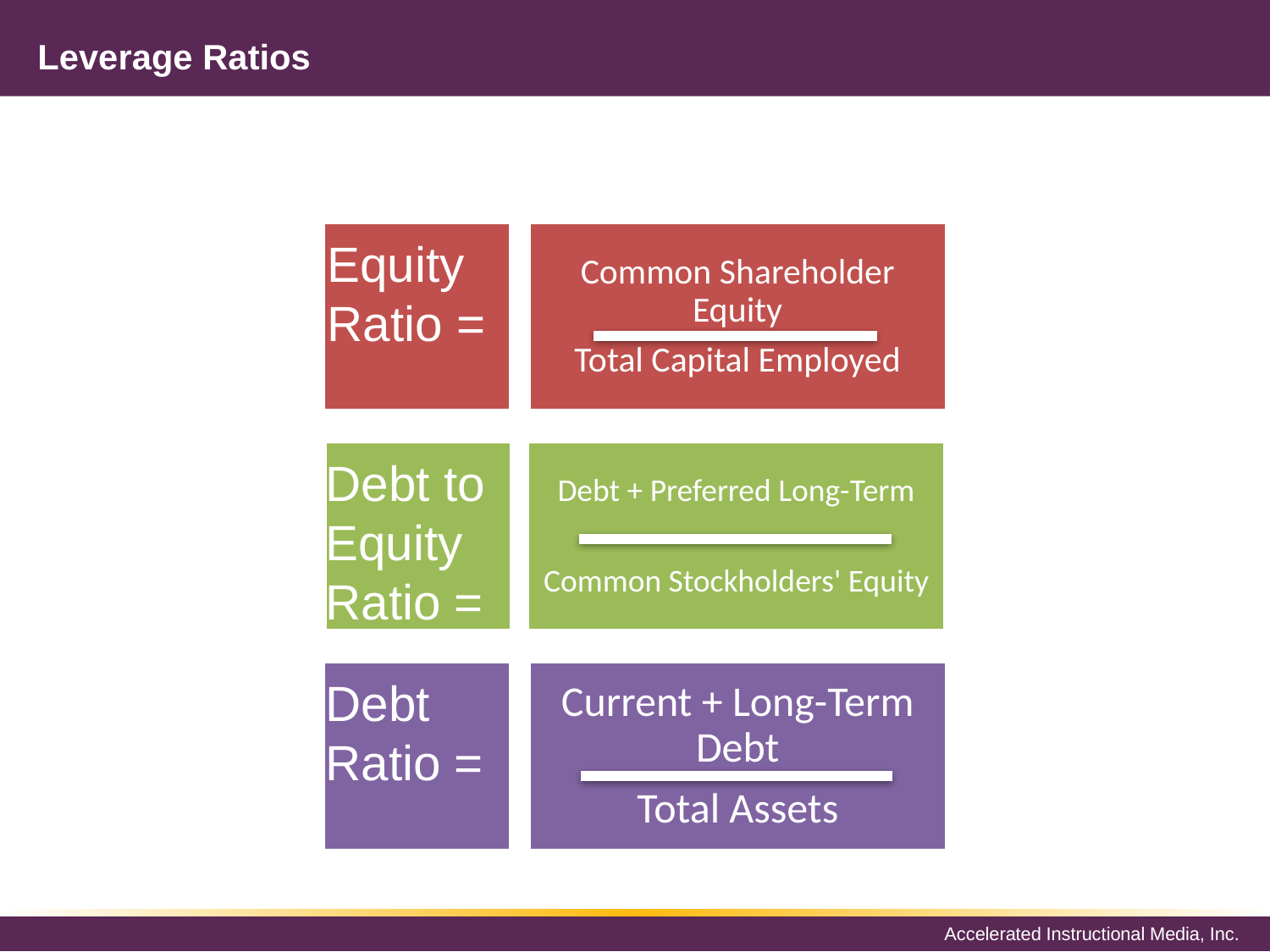

# Leverage Ratios

Common Shareholder Equity
Total Capital Employed

Debt + Preferred Long-Term

Common Stockholders' Equity

Current + Long-Term Debt
Total Assets
Equity Ratio =
Debt to Equity Ratio =
Debt Ratio =